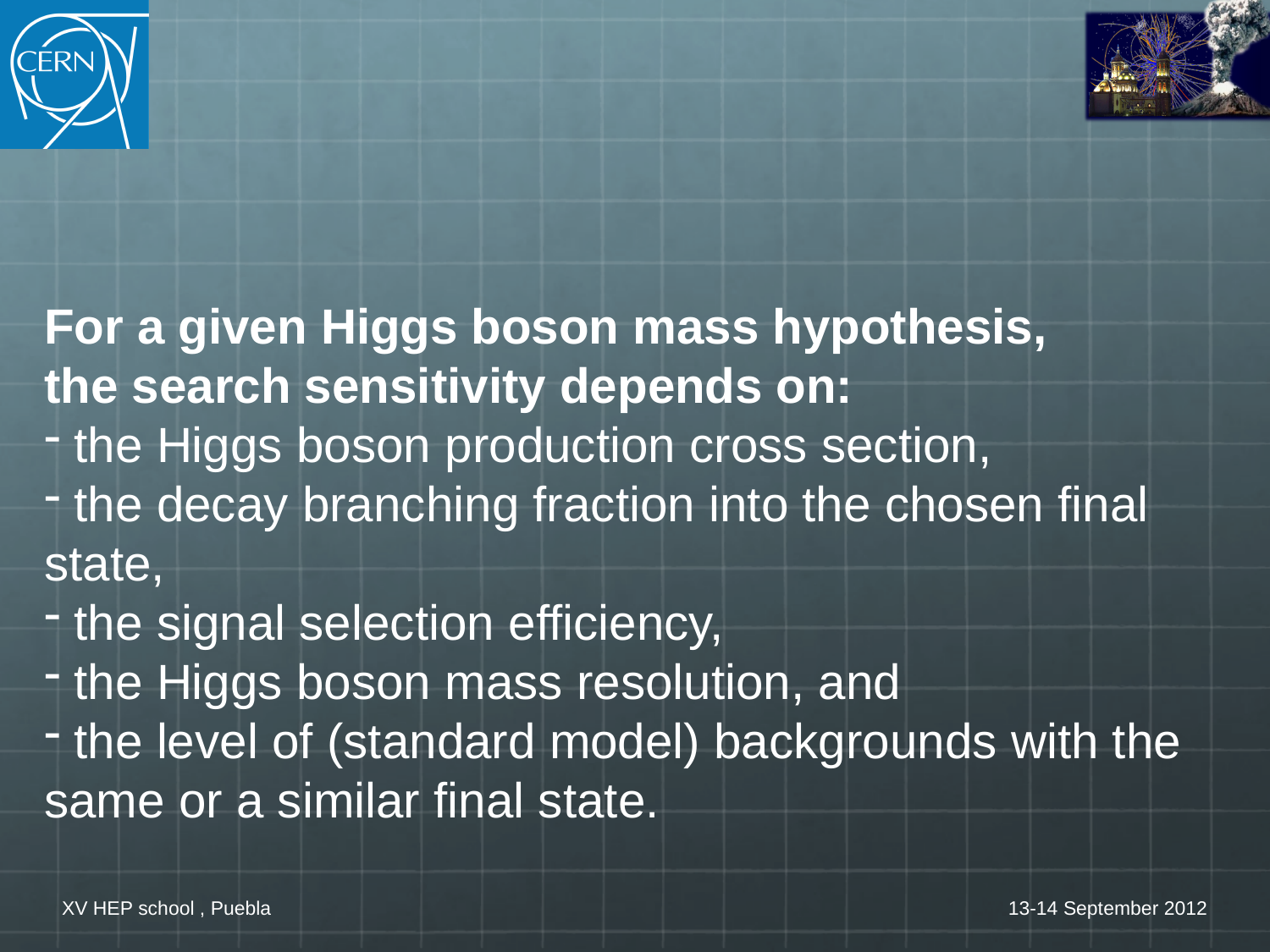

#
For a given Higgs boson mass hypothesis,
the search sensitivity depends on:
 the Higgs boson production cross section,
 the decay branching fraction into the chosen final state,
 the signal selection efficiency,
 the Higgs boson mass resolution, and
 the level of (standard model) backgrounds with the same or a similar final state.
XV HEP school , Puebla
13-14 September 2012